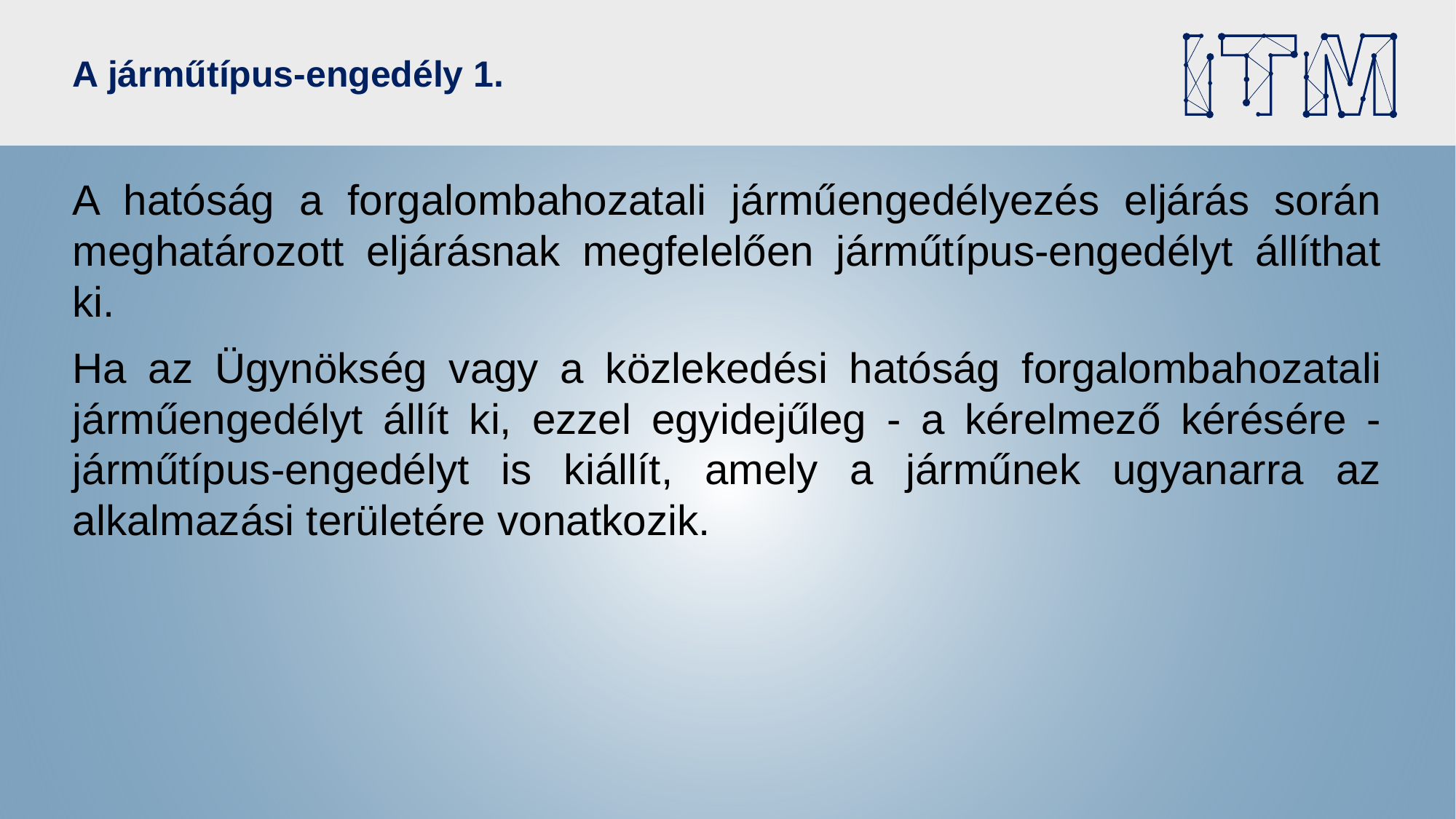

# A járműtípus-engedély 1.

A hatóság a forgalombahozatali járműengedélyezés eljárás során meghatározott eljárásnak megfelelően járműtípus-engedélyt állíthat ki.
Ha az Ügynökség vagy a közlekedési hatóság forgalombahozatali járműengedélyt állít ki, ezzel egyidejűleg - a kérelmező kérésére - járműtípus-engedélyt is kiállít, amely a járműnek ugyanarra az alkalmazási területére vonatkozik.